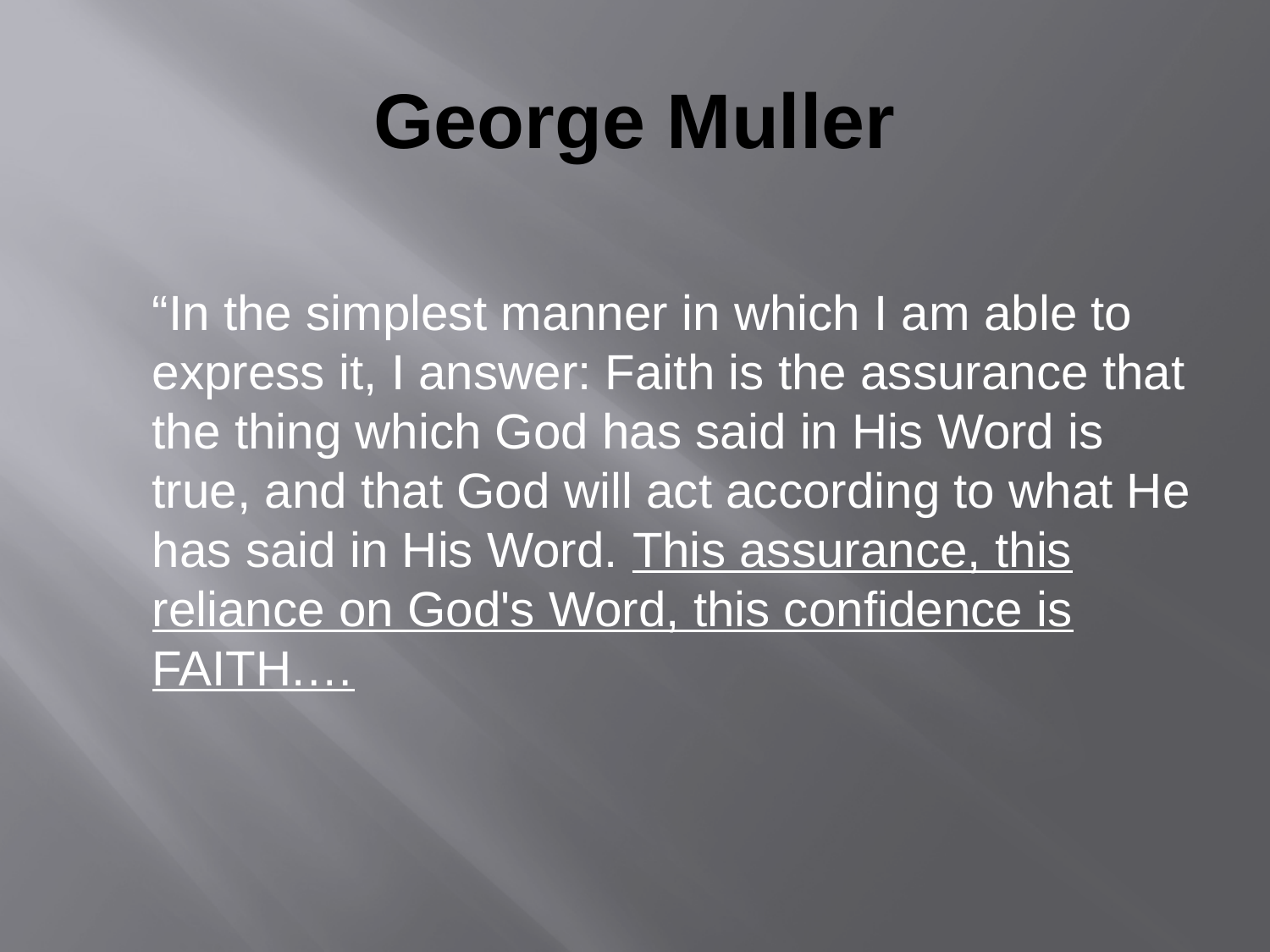

# George Muller
	“In the simplest manner in which I am able to express it, I answer: Faith is the assurance that the thing which God has said in His Word is true, and that God will act according to what He has said in His Word. This assurance, this reliance on God's Word, this confidence is FAITH.…